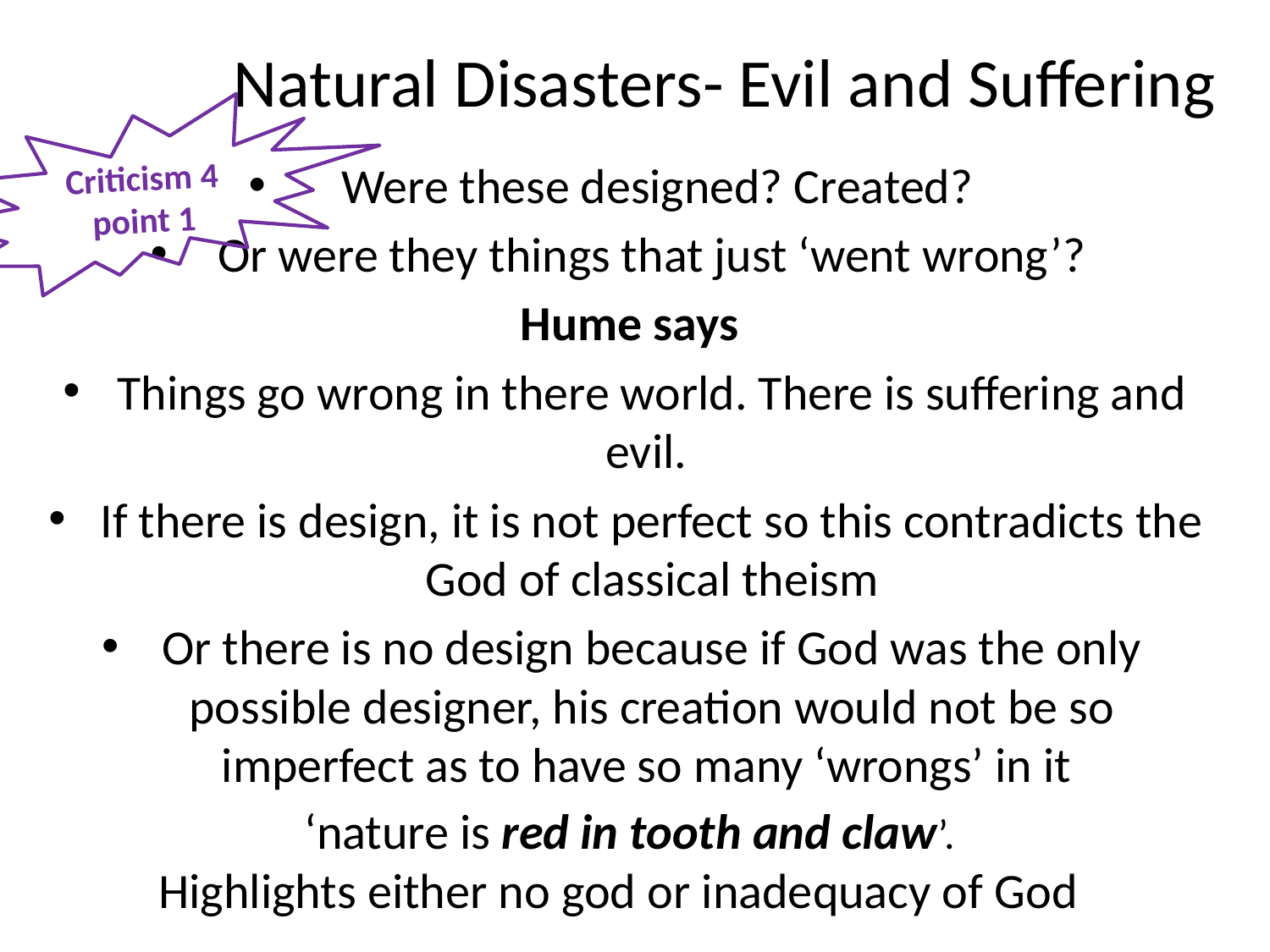

# Natural Disasters- Evil and Suffering
Criticism 4 point 1
 Were these designed? Created?
Or were they things that just ‘went wrong’?
Hume says
Things go wrong in there world. There is suffering and evil.
If there is design, it is not perfect so this contradicts the God of classical theism
Or there is no design because if God was the only possible designer, his creation would not be so imperfect as to have so many ‘wrongs’ in it
‘nature is red in tooth and claw’.
Highlights either no god or inadequacy of God